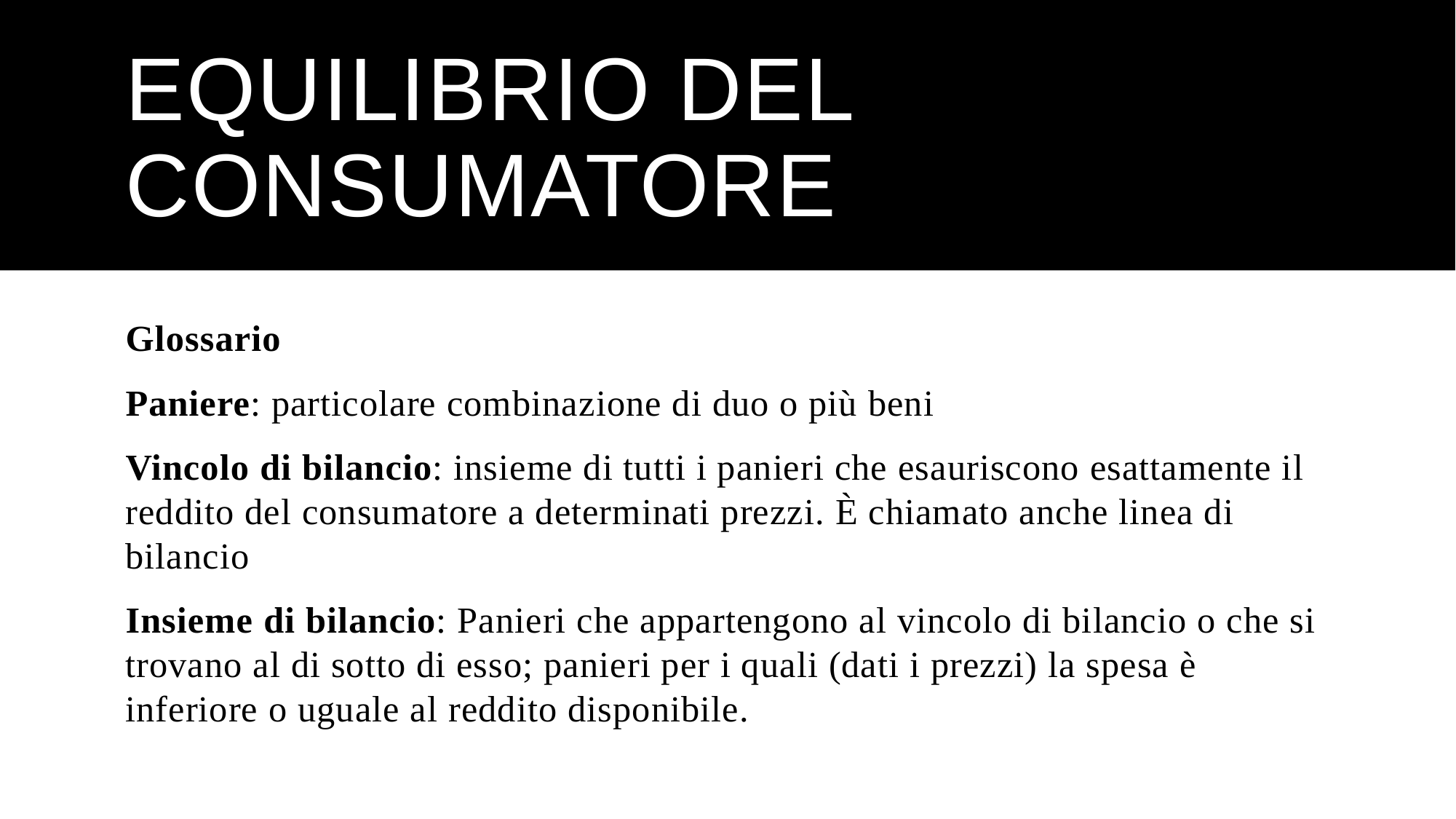

# EQUILIBRIO DEL CONSUMATORE
Glossario
Paniere: particolare combinazione di duo o più beni
Vincolo di bilancio: insieme di tutti i panieri che esauriscono esattamente il reddito del consumatore a determinati prezzi. È chiamato anche linea di bilancio
Insieme di bilancio: Panieri che appartengono al vincolo di bilancio o che si trovano al di sotto di esso; panieri per i quali (dati i prezzi) la spesa è inferiore o uguale al reddito disponibile.